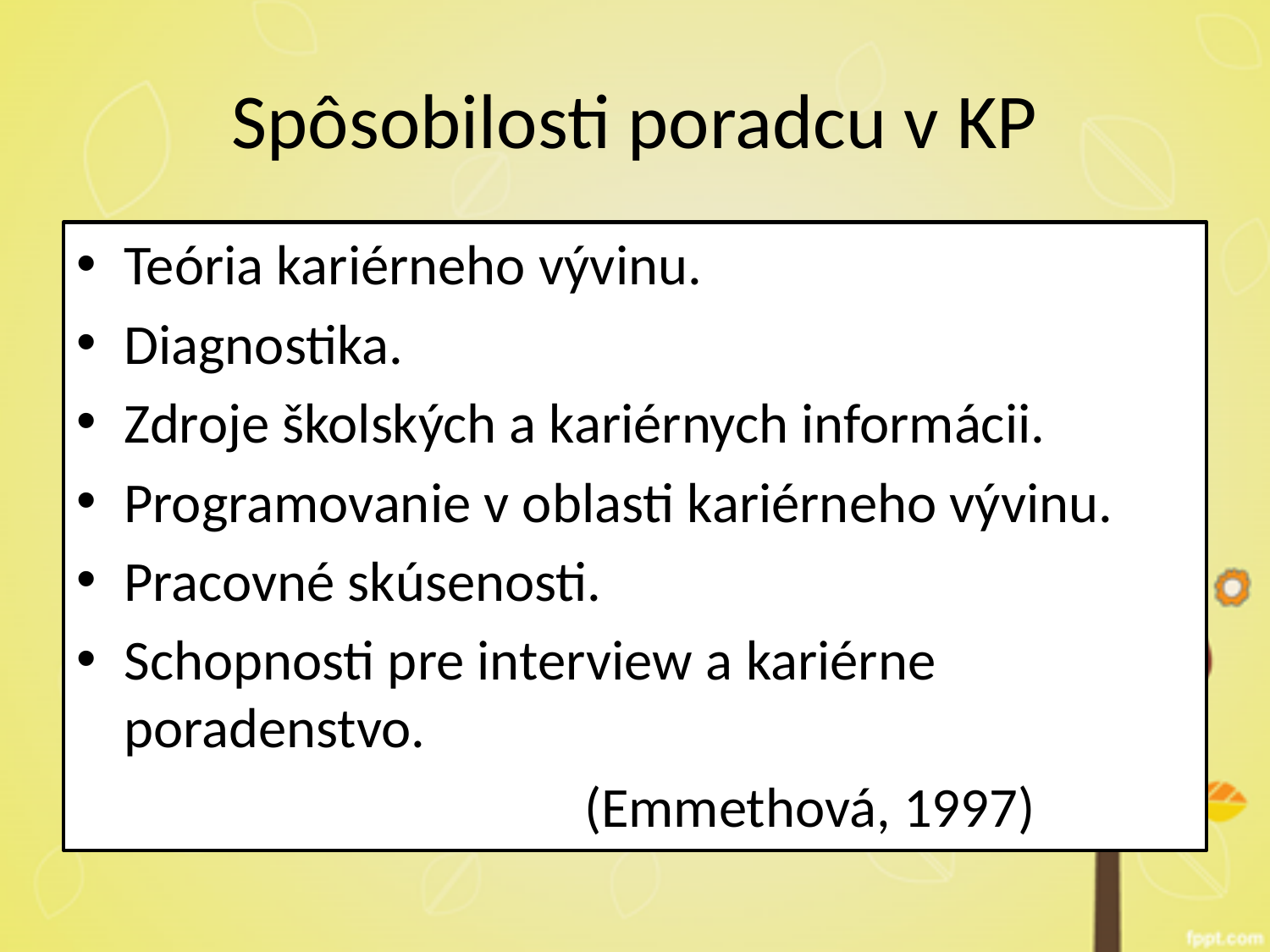

# Spôsobilosti poradcu v KP
Teória kariérneho vývinu.
Diagnostika.
Zdroje školských a kariérnych informácii.
Programovanie v oblasti kariérneho vývinu.
Pracovné skúsenosti.
Schopnosti pre interview a kariérne poradenstvo.
				(Emmethová, 1997)